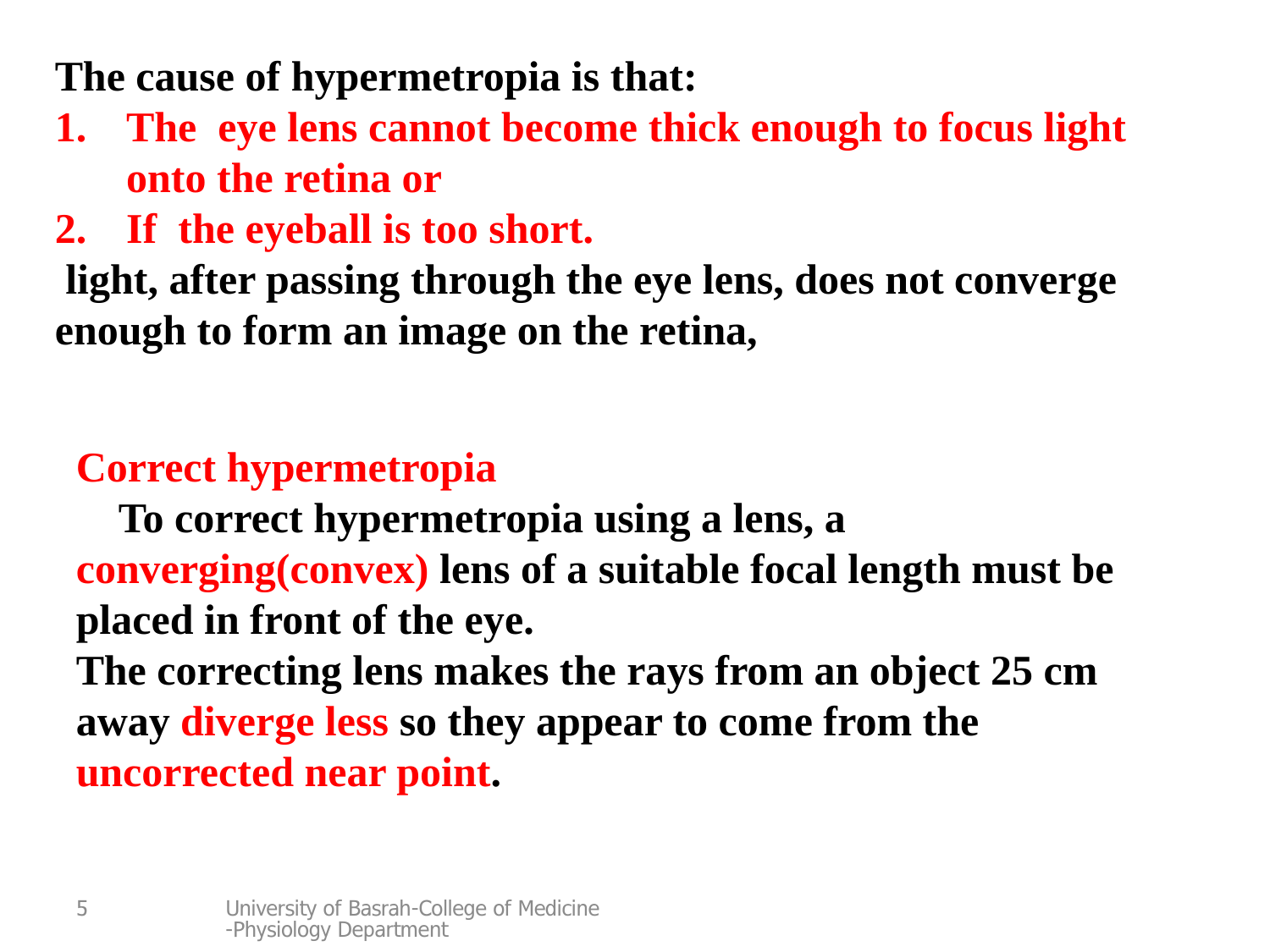

The cause of hypermetropia is that:
The  eye lens cannot become thick enough to focus light onto the retina or
If  the eyeball is too short.
 light, after passing through the eye lens, does not converge enough to form an image on the retina,
Correct hypermetropia
    To correct hypermetropia using a lens, a converging(convex) lens of a suitable focal length must be placed in front of the eye.
The correcting lens makes the rays from an object 25 cm away diverge less so they appear to come from the uncorrected near point.
5
University of Basrah-College of Medicine-Physiology Department